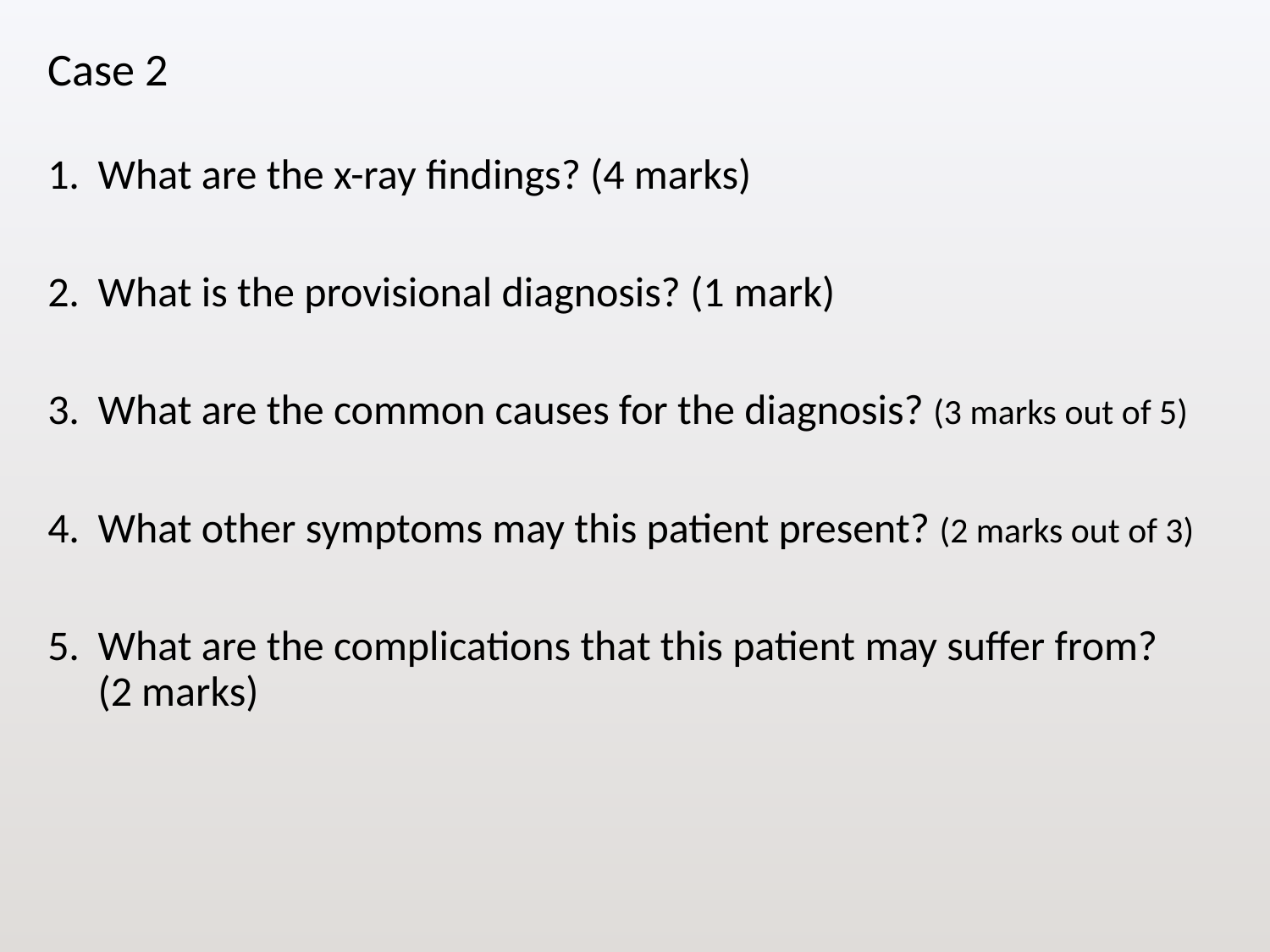

# Case 2
What are the x-ray findings? (4 marks)

What is the provisional diagnosis? (1 mark)

What are the common causes for the diagnosis? (3 marks out of 5)

What other symptoms may this patient present? (2 marks out of 3)

What are the complications that this patient may suffer from?
(2 marks)